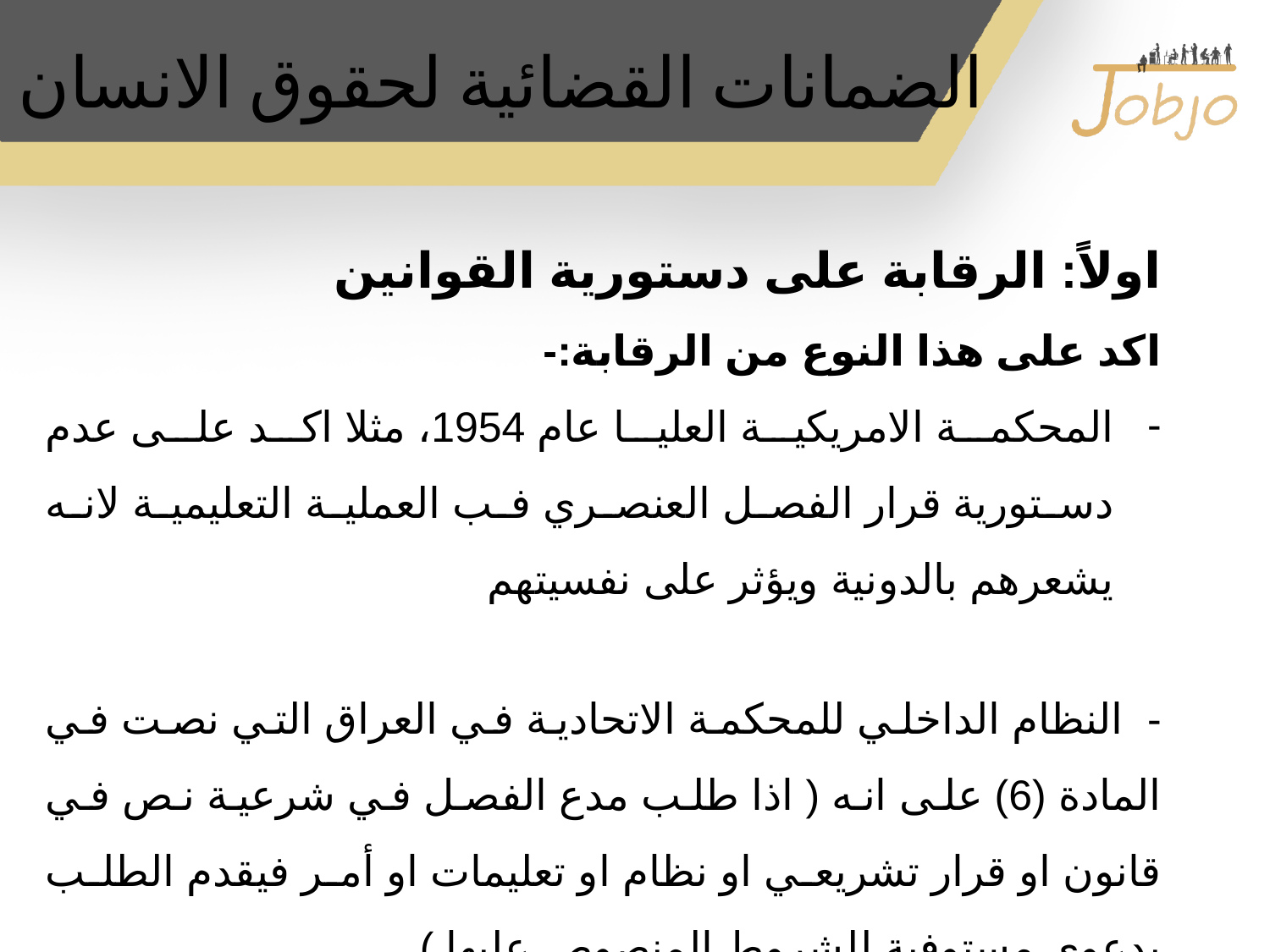

# الضمانات القضائية لحقوق الانسان

اولاً: الرقابة على دستورية القوانين
اكد على هذا النوع من الرقابة:-
المحكمة الامريكية العليا عام 1954، مثلا اكد على عدم دستورية قرار الفصل العنصري فب العملية التعليمية لانه يشعرهم بالدونية ويؤثر على نفسيتهم

-  النظام الداخلي للمحكمة الاتحادية في العراق التي نصت في المادة (6) على انه ( اذا طلب مدع الفصل في شرعية نص في قانون او قرار تشريعي او نظام او تعليمات او أمر فيقدم الطلب بدعوى مستوفية للشروط المنصوص عليها ).